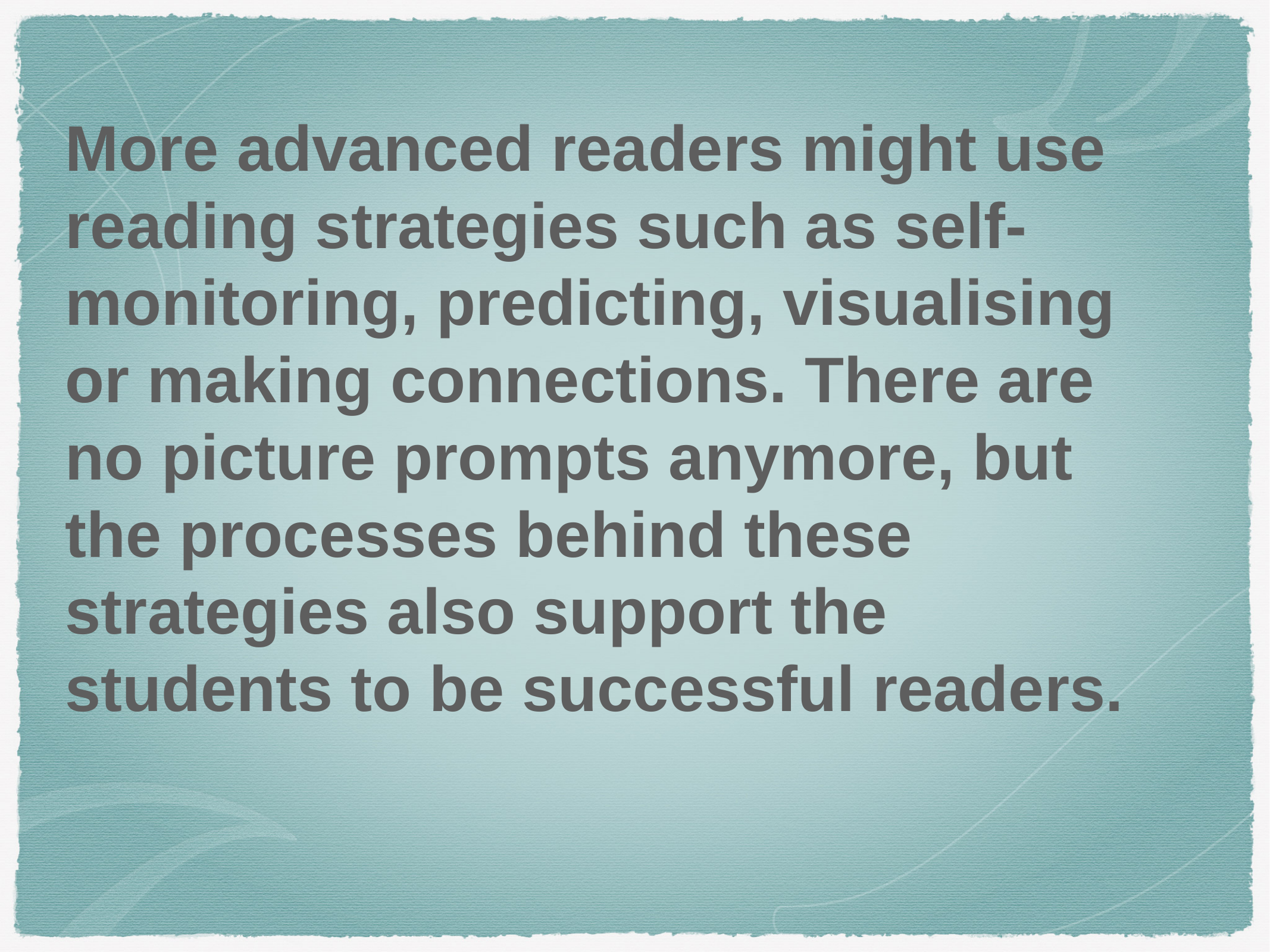

More advanced readers might use reading strategies such as self-monitoring, predicting, visualising or making connections. There are no picture prompts anymore, but the processes behind these strategies also support the students to be successful readers.